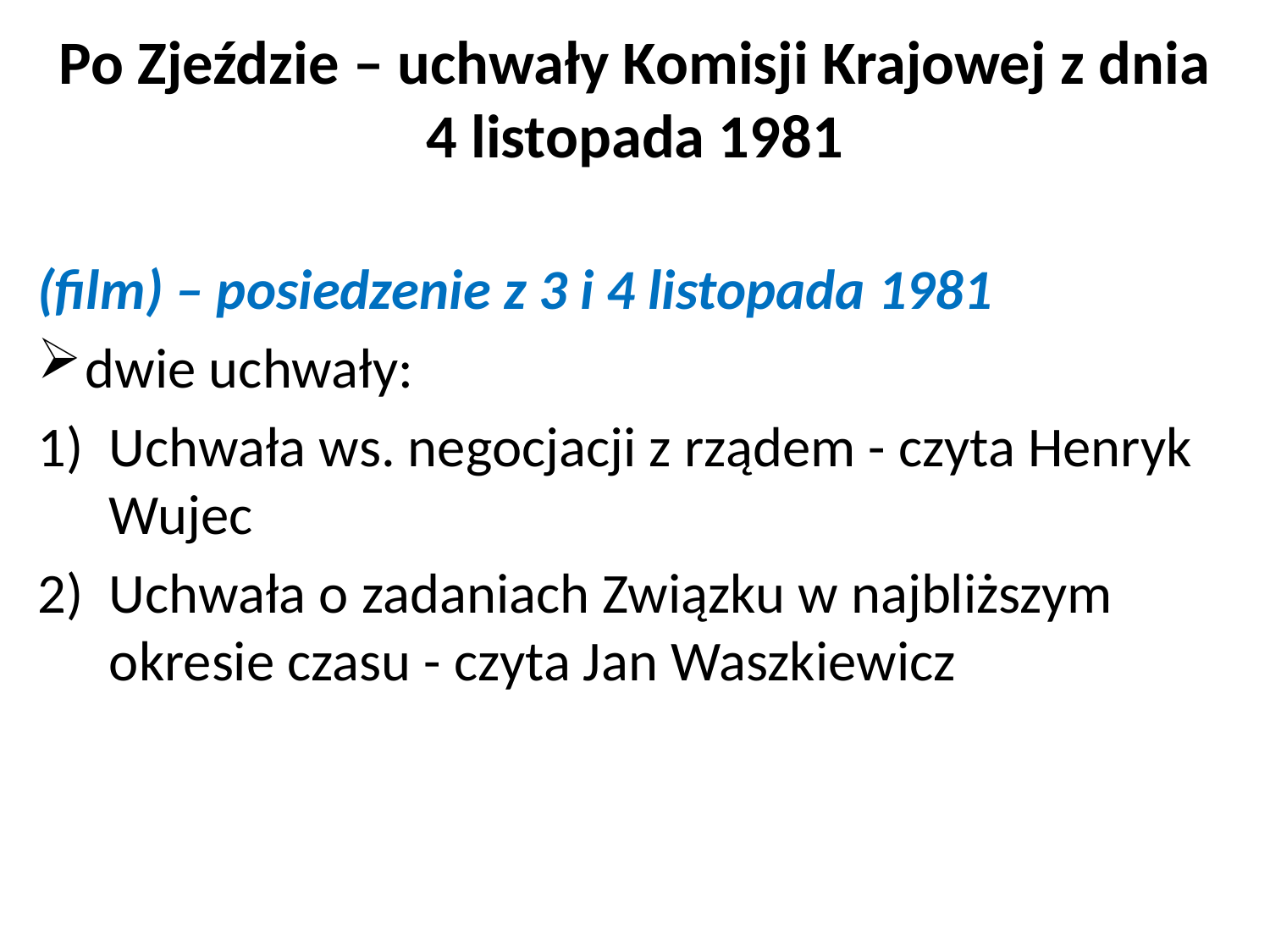

# Po Zjeździe – uchwały Komisji Krajowej z dnia 4 listopada 1981
(film) – posiedzenie z 3 i 4 listopada 1981
dwie uchwały:
Uchwała ws. negocjacji z rządem - czyta Henryk Wujec
Uchwała o zadaniach Związku w najbliższym okresie czasu - czyta Jan Waszkiewicz